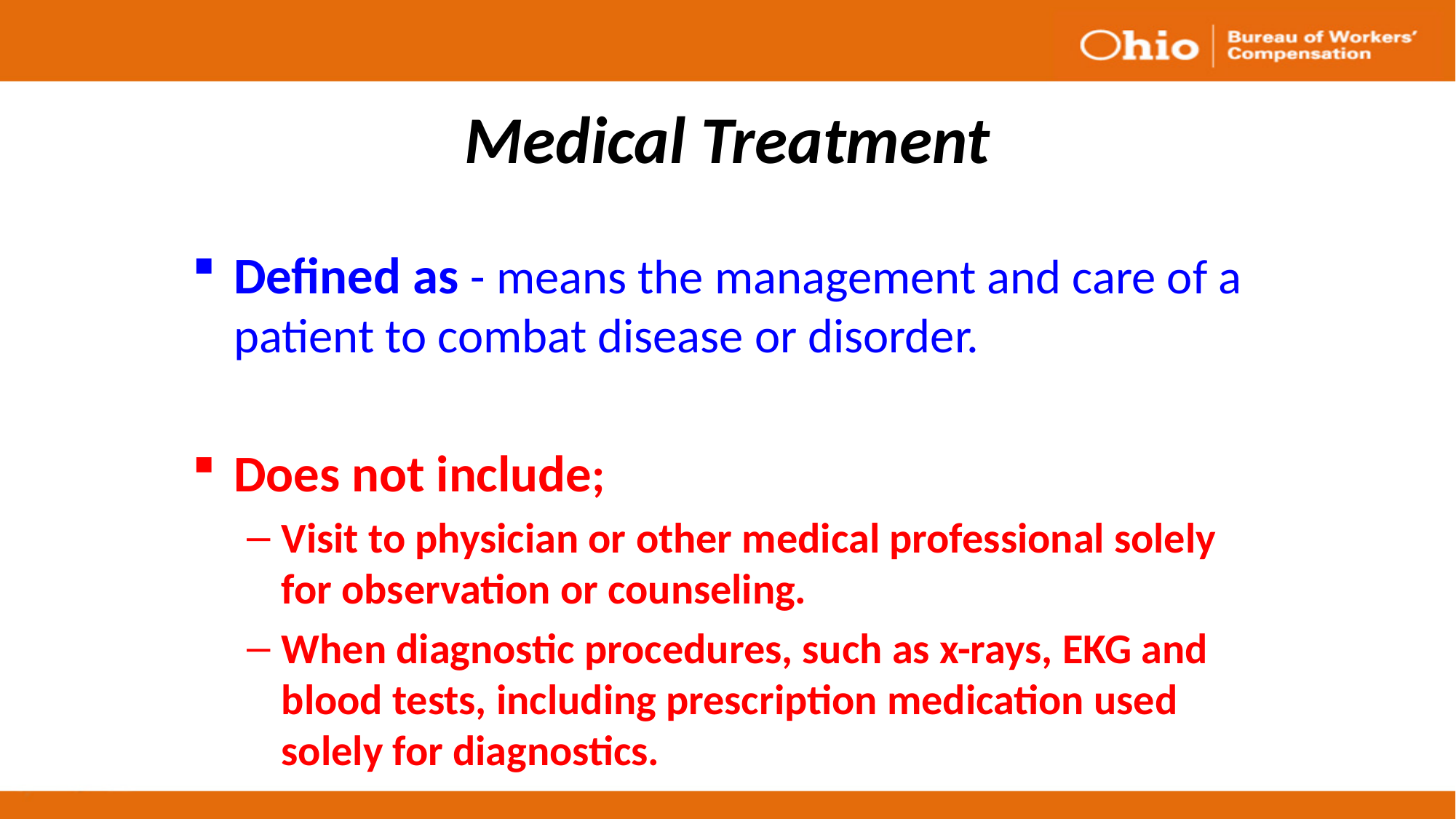

# Medical Treatment
Defined as - means the management and care of a patient to combat disease or disorder.

Does not include;
Visit to physician or other medical professional solely for observation or counseling.
When diagnostic procedures, such as x-rays, EKG and blood tests, including prescription medication used solely for diagnostics.